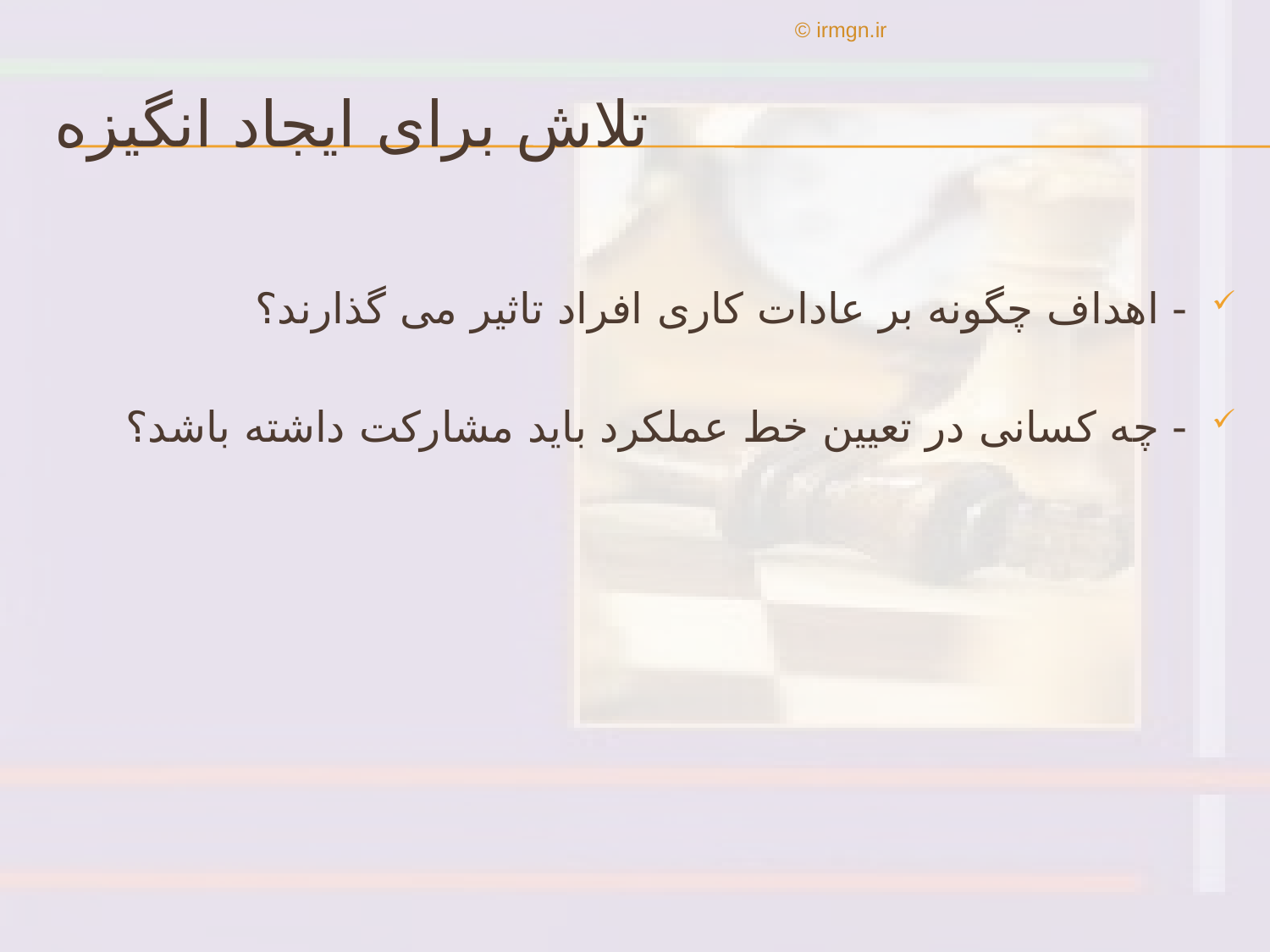

© irmgn.ir
# تلاش برای ایجاد انگیزه

- اهداف چگونه بر عادات کاری افراد تاثیر می گذارند؟

- چه کسانی در تعیین خط عملکرد باید مشارکت داشته باشد؟